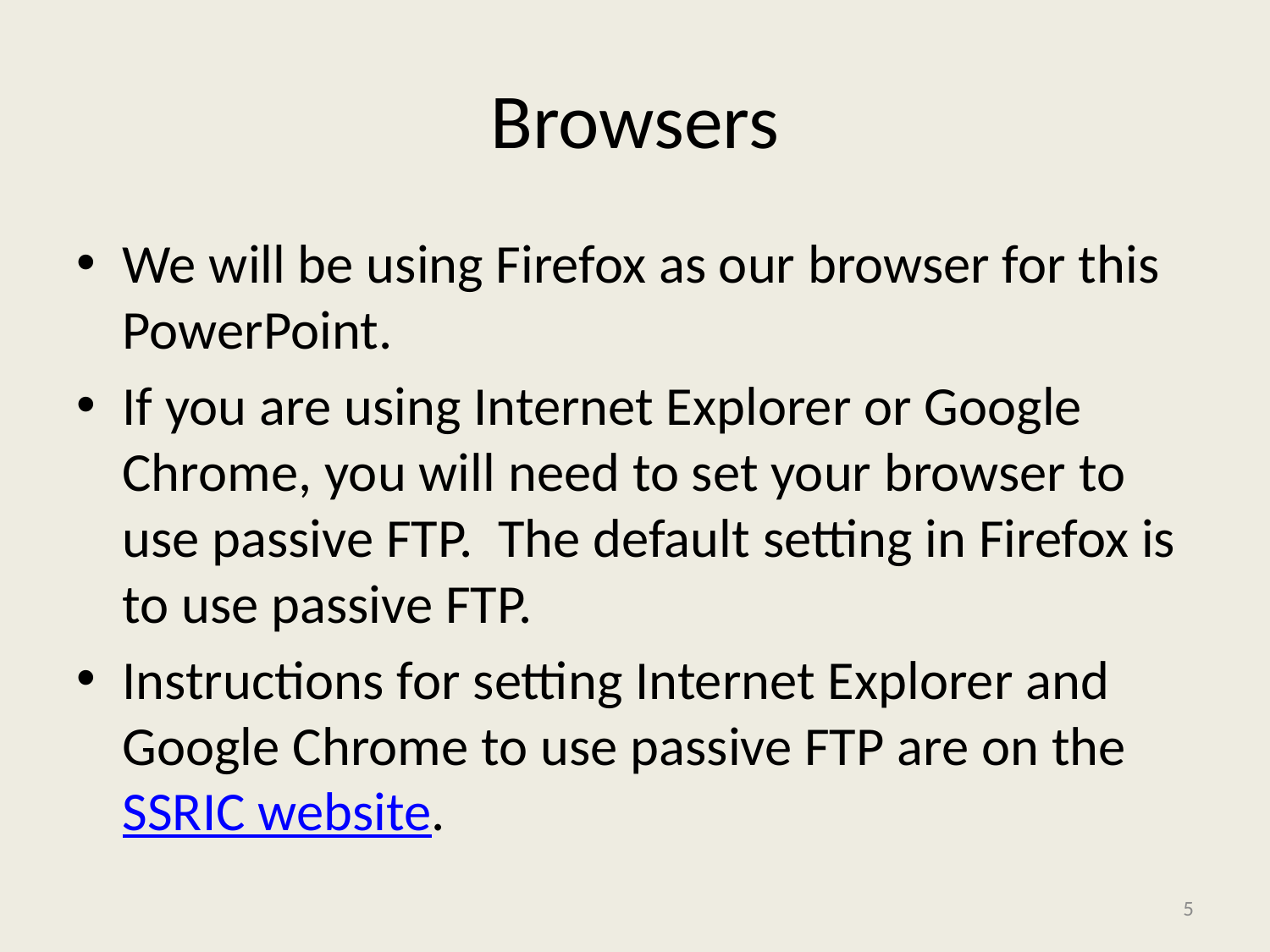

# Browsers
We will be using Firefox as our browser for this PowerPoint.
If you are using Internet Explorer or Google Chrome, you will need to set your browser to use passive FTP.  The default setting in Firefox is to use passive FTP.
Instructions for setting Internet Explorer and Google Chrome to use passive FTP are on the SSRIC website.

5